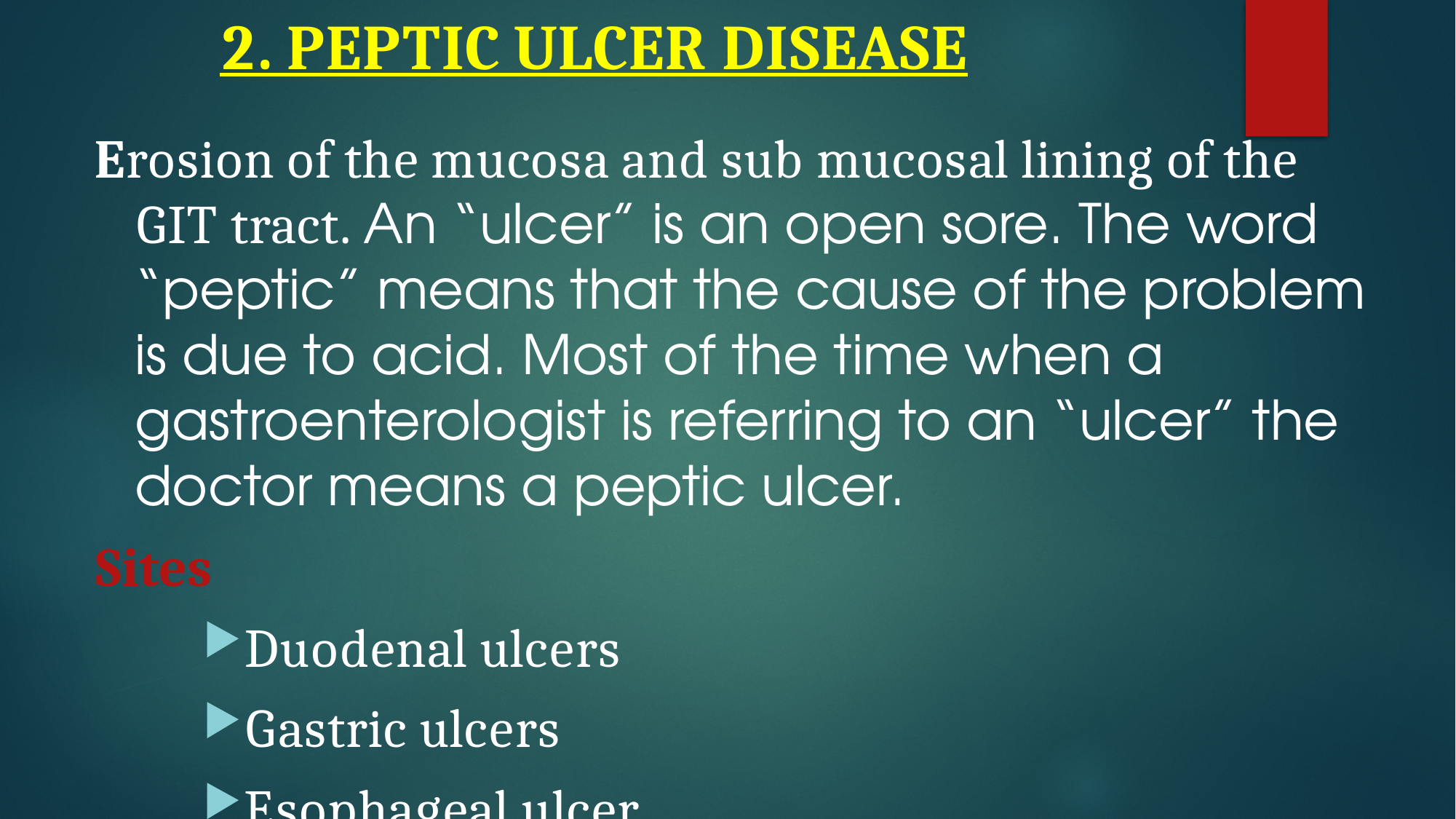

# 2. PEPTIC ULCER DISEASE
Erosion of the mucosa and sub mucosal lining of the GIT tract. An “ulcer” is an open sore. The word “peptic” means that the cause of the problem is due to acid. Most of the time when a gastroenterologist is referring to an “ulcer” the doctor means a peptic ulcer.
Sites
Duodenal ulcers
Gastric ulcers
Esophageal ulcer